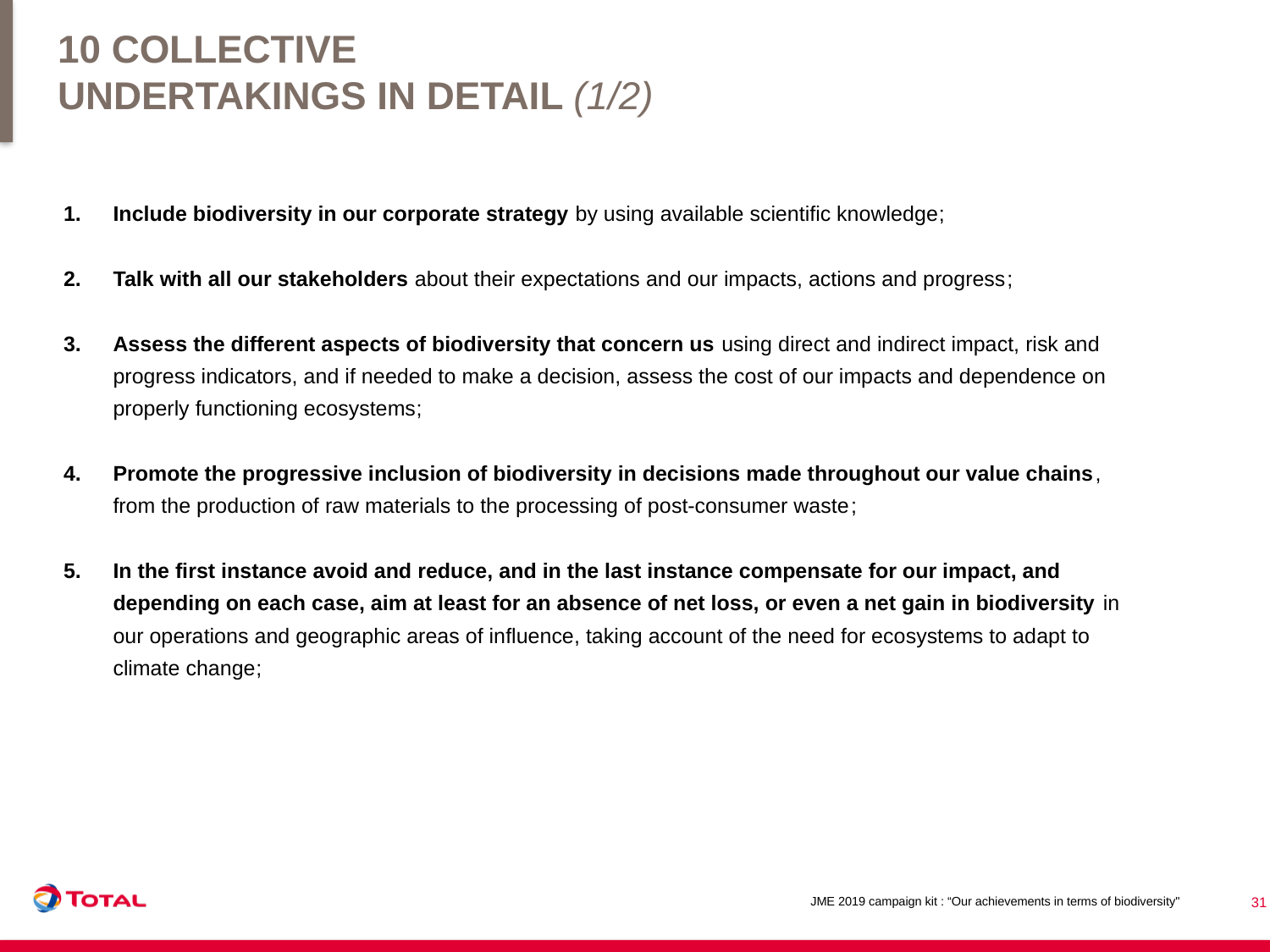

10 COLLECTIVE
UNDERTAKINGS IN DETAIL (1/2)
Include biodiversity in our corporate strategy by using available scientific knowledge;

Talk with all our stakeholders about their expectations and our impacts, actions and progress;

Assess the different aspects of biodiversity that concern us using direct and indirect impact, risk and progress indicators, and if needed to make a decision, assess the cost of our impacts and dependence on properly functioning ecosystems;

Promote the progressive inclusion of biodiversity in decisions made throughout our value chains, from the production of raw materials to the processing of post-consumer waste;

In the first instance avoid and reduce, and in the last instance compensate for our impact, and depending on each case, aim at least for an absence of net loss, or even a net gain in biodiversity in our operations and geographic areas of influence, taking account of the need for ecosystems to adapt to climate change;

JME 2019 campaign kit : “Our achievements in terms of biodiversity"